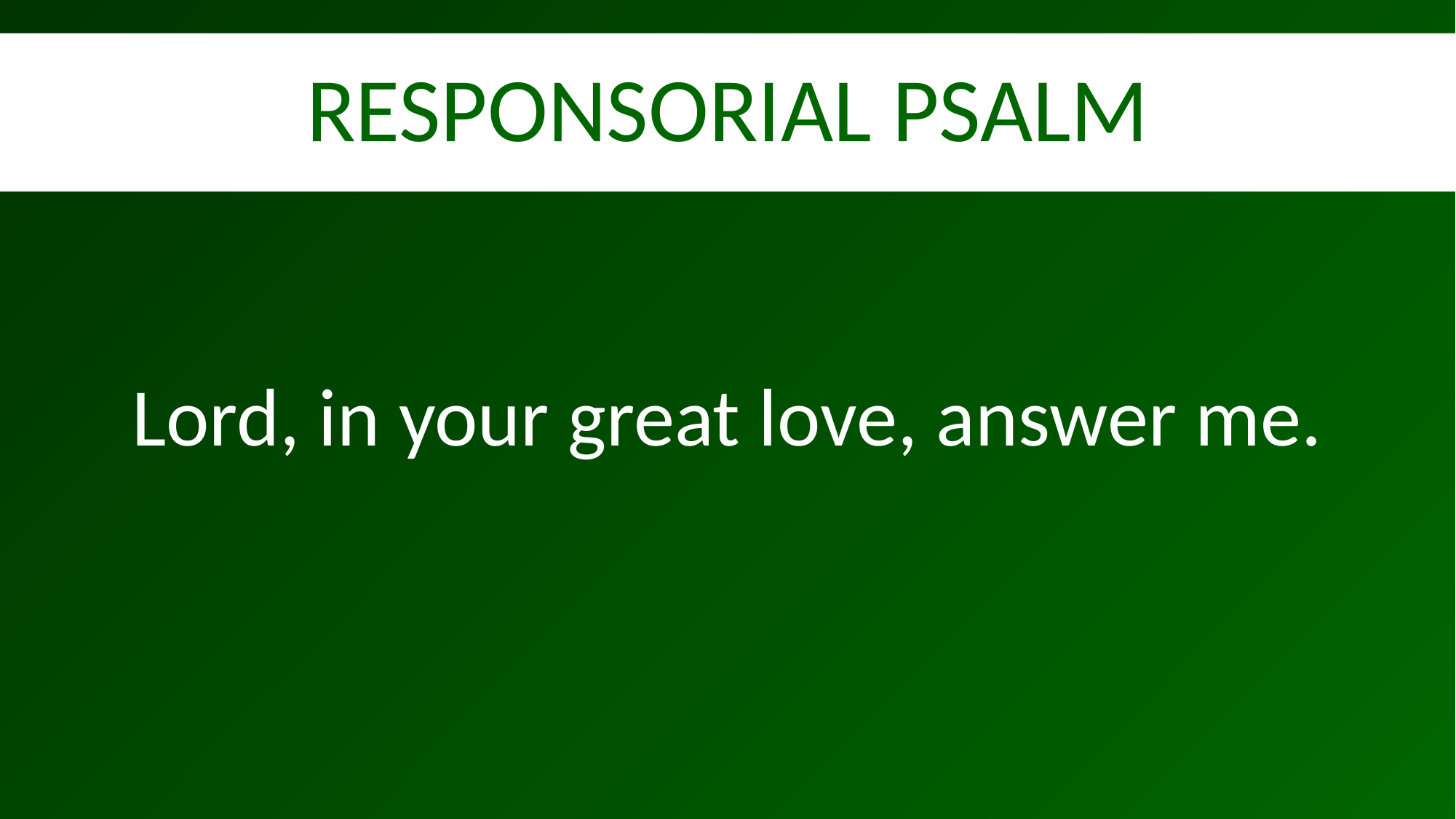

RESPONSORIAL PSALM
#
Lord, in your great love, answer me.